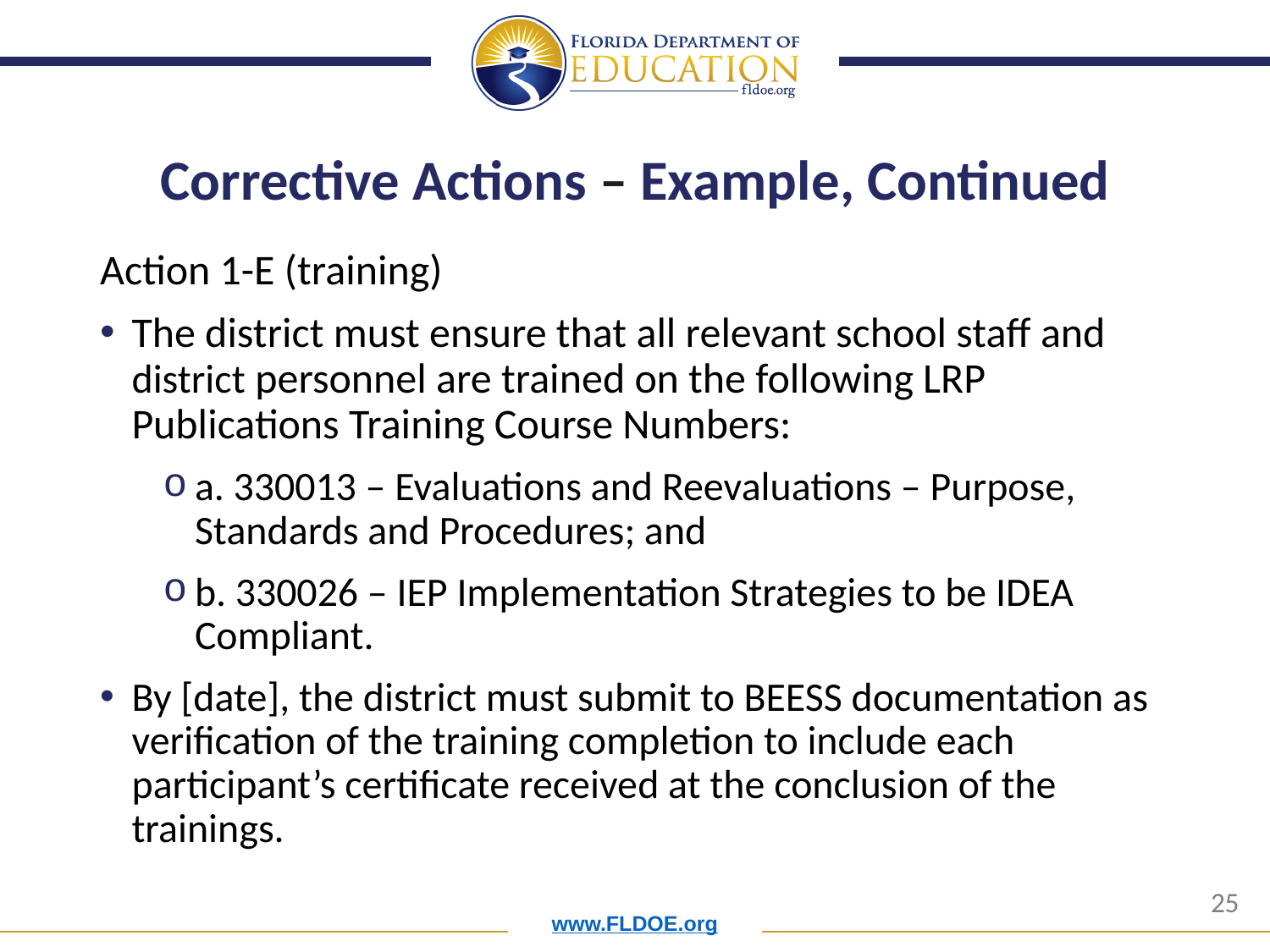

# Corrective Actions – Example, Continued
Action 1-E (training)
The district must ensure that all relevant school staff and district personnel are trained on the following LRP Publications Training Course Numbers:
a. 330013 – Evaluations and Reevaluations – Purpose, Standards and Procedures; and
b. 330026 – IEP Implementation Strategies to be IDEA Compliant.
By [date], the district must submit to BEESS documentation as verification of the training completion to include each participant’s certificate received at the conclusion of the trainings.